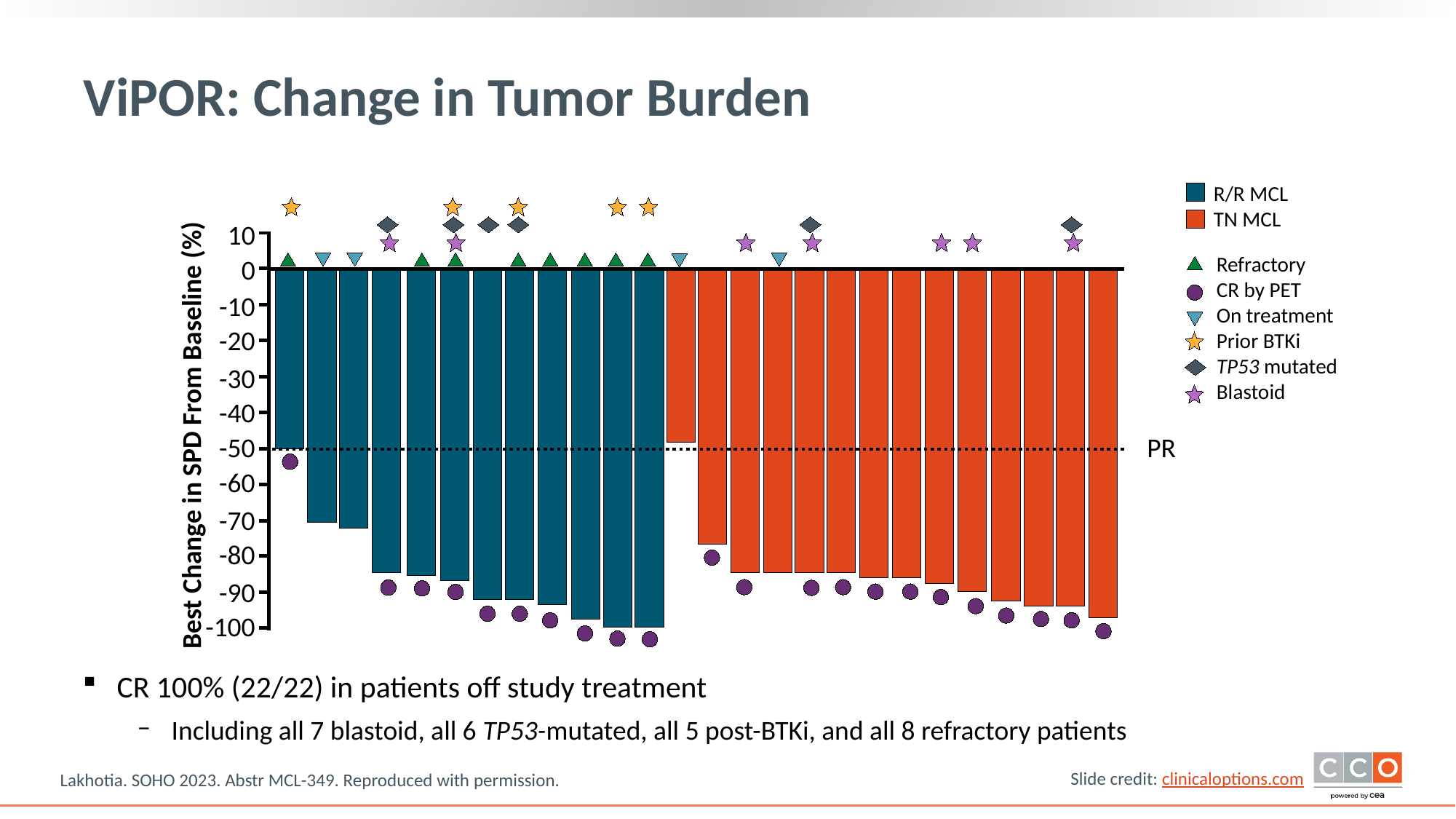

# ViPOR: Change in Tumor Burden
R/R MCL
TN MCL

10
0
-10
-20
-30
-40
-50
-60
-70
-80
-90
-100

Refractory
CR by PET
On treatment
Prior BTKi
TP53 mutated
Blastoid

Best Change in SPD From Baseline (%)
PR

CR 100% (22/22) in patients off study treatment
Including all 7 blastoid, all 6 TP53-mutated, all 5 post-BTKi, and all 8 refractory patients
Lakhotia. SOHO 2023. Abstr MCL-349. Reproduced with permission.